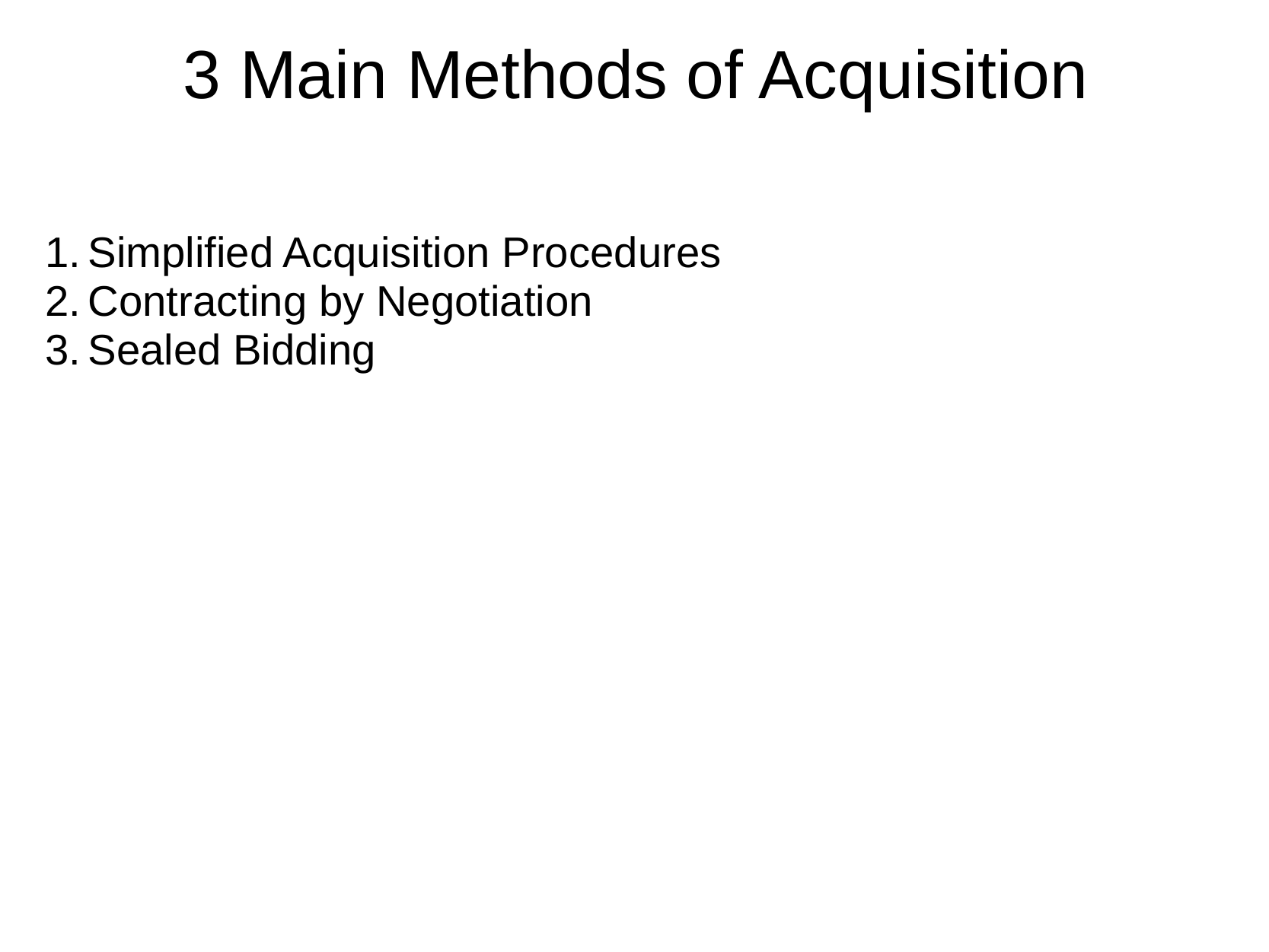

# 3 Main Methods of Acquisition
Simplified Acquisition Procedures
Contracting by Negotiation
Sealed Bidding